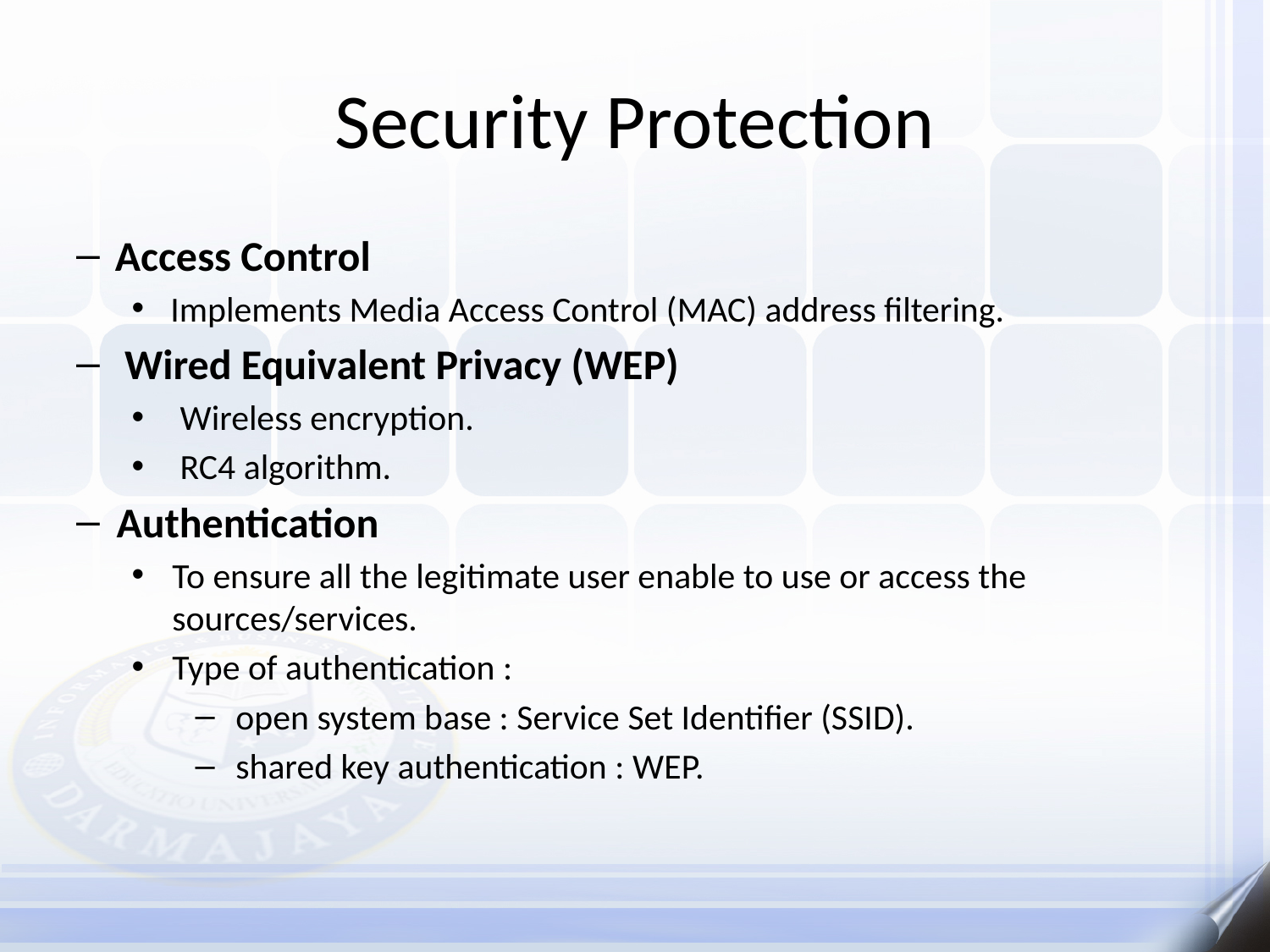

# Security Protection
Access Control
Implements Media Access Control (MAC) address filtering.
Wired Equivalent Privacy (WEP)
Wireless encryption.
RC4 algorithm.
Authentication
To ensure all the legitimate user enable to use or access the sources/services.
Type of authentication :
open system base : Service Set Identifier (SSID).
shared key authentication : WEP.